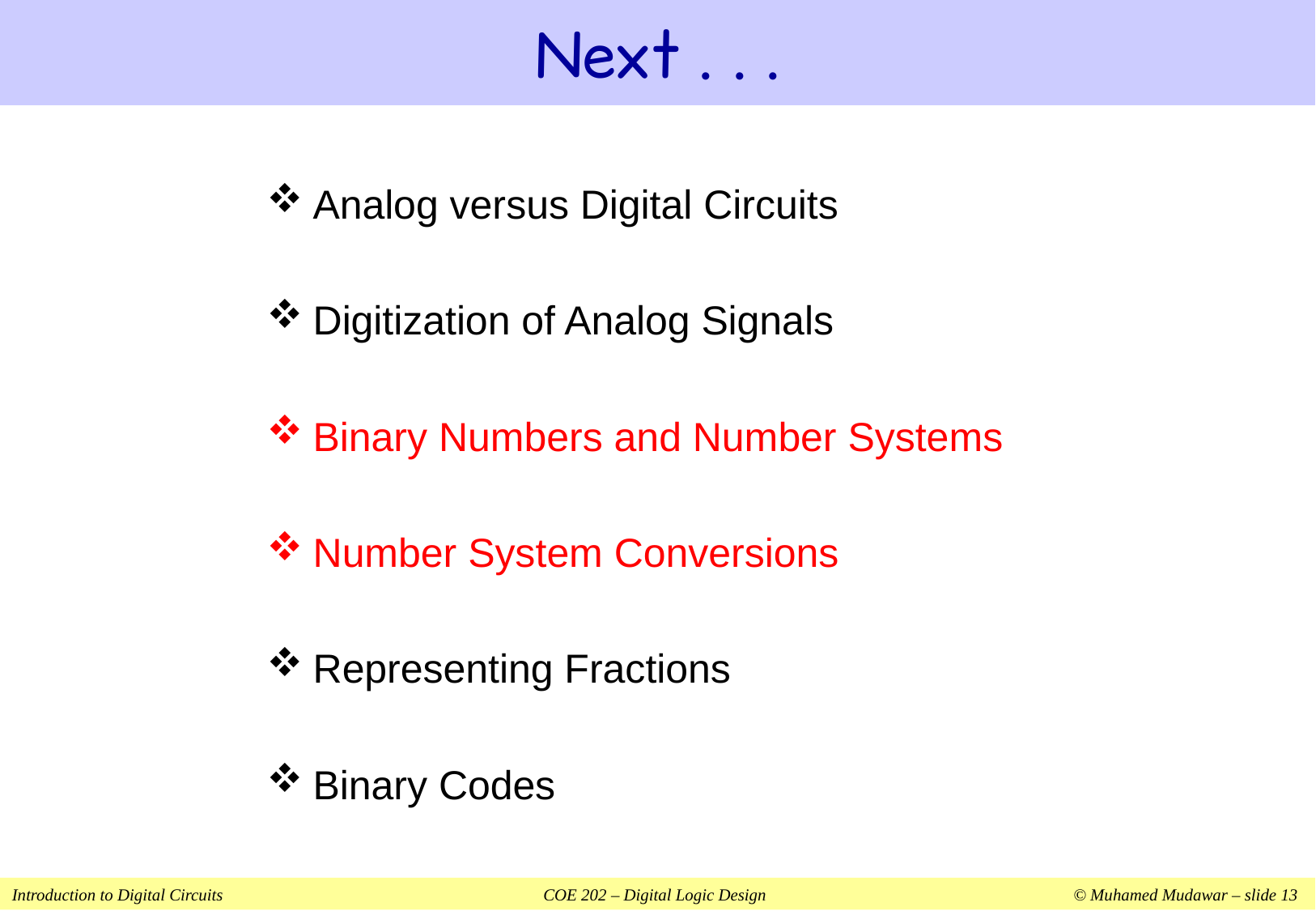

# Next . . .
Analog versus Digital Circuits
Digitization of Analog Signals
Binary Numbers and Number Systems
Number System Conversions
Representing Fractions
Binary Codes